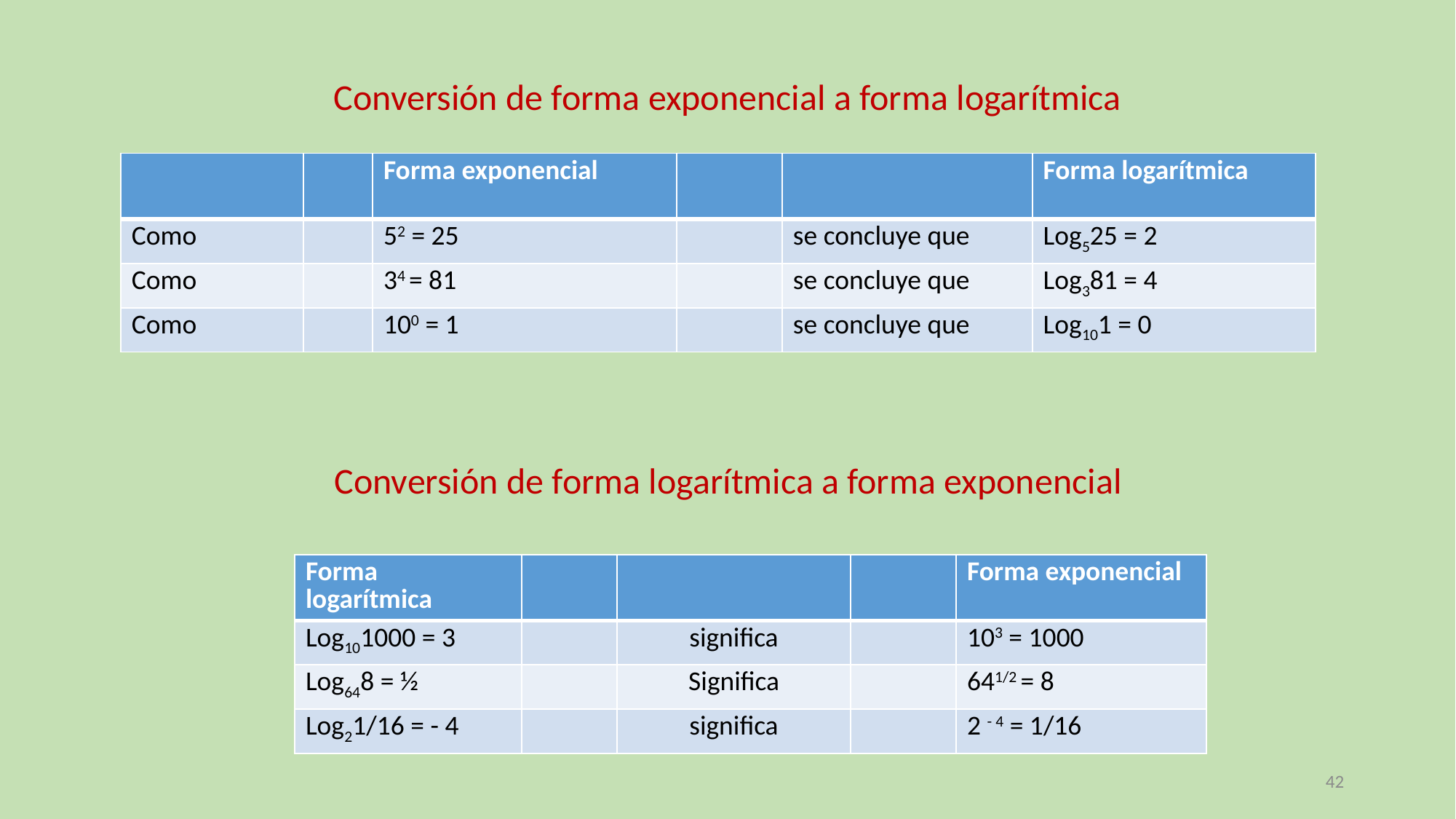

# Conversión de forma exponencial a forma logarítmica
|  |  | Forma exponencial |  |  | Forma logarítmica |
| --- | --- | --- | --- | --- | --- |
| Como |  | 52 = 25 |  | se concluye que | Log525 = 2 |
| Como |  | 34 = 81 |  | se concluye que | Log381 = 4 |
| Como |  | 100 = 1 |  | se concluye que | Log101 = 0 |
Conversión de forma logarítmica a forma exponencial
| Forma logarítmica |  |  |  | Forma exponencial |
| --- | --- | --- | --- | --- |
| Log101000 = 3 |  | significa |  | 103 = 1000 |
| Log648 = ½ |  | Significa |  | 641/2 = 8 |
| Log21/16 = - 4 |  | significa |  | 2 - 4 = 1/16 |
42